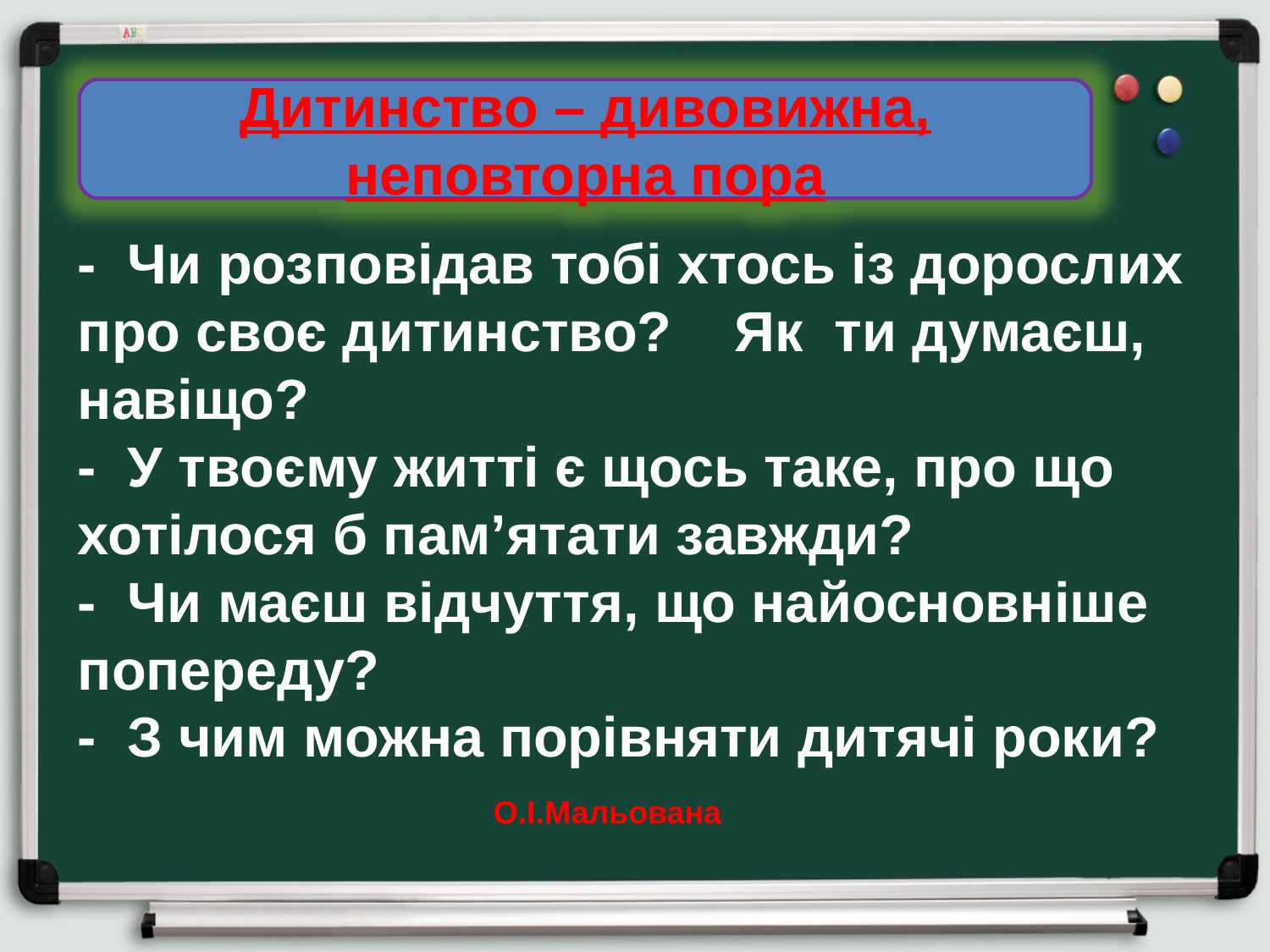

Дитинство – дивовижна, неповторна пора
# -  Чи розповідав тобі хтось із дорослих про своє дитинство?    Як  ти думаєш, навіщо? -  У твоєму житті є щось таке, про що хотілося б пам’ятати завжди? -  Чи маєш відчуття, що найосновніше попереду? -  З чим можна порівняти дитячі роки?
О.І.Мальована